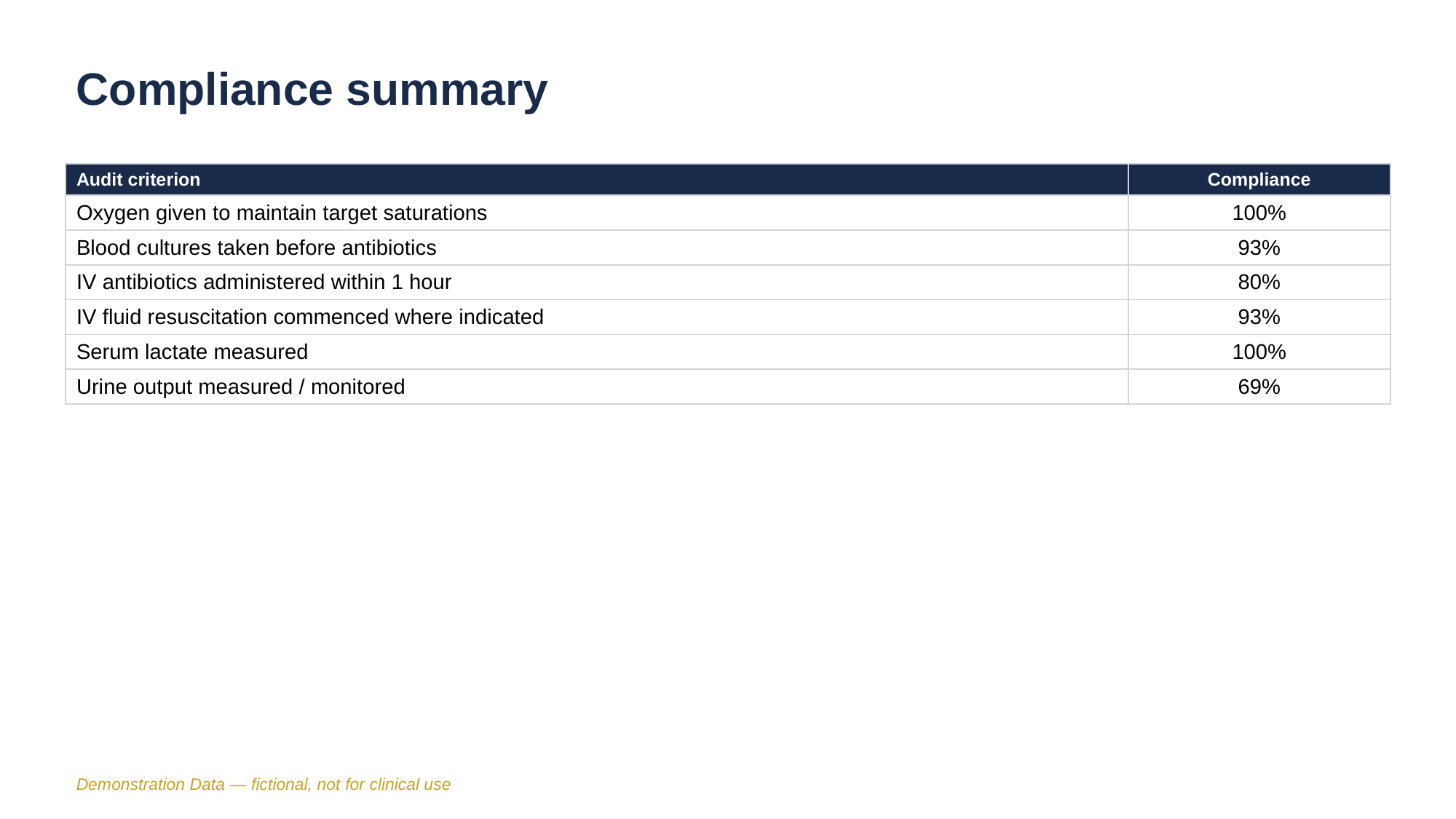

Compliance summary
| Audit criterion | Compliance |
| --- | --- |
| Oxygen given to maintain target saturations | 100% |
| Blood cultures taken before antibiotics | 93% |
| IV antibiotics administered within 1 hour | 80% |
| IV fluid resuscitation commenced where indicated | 93% |
| Serum lactate measured | 100% |
| Urine output measured / monitored | 69% |
Demonstration Data — fictional, not for clinical use